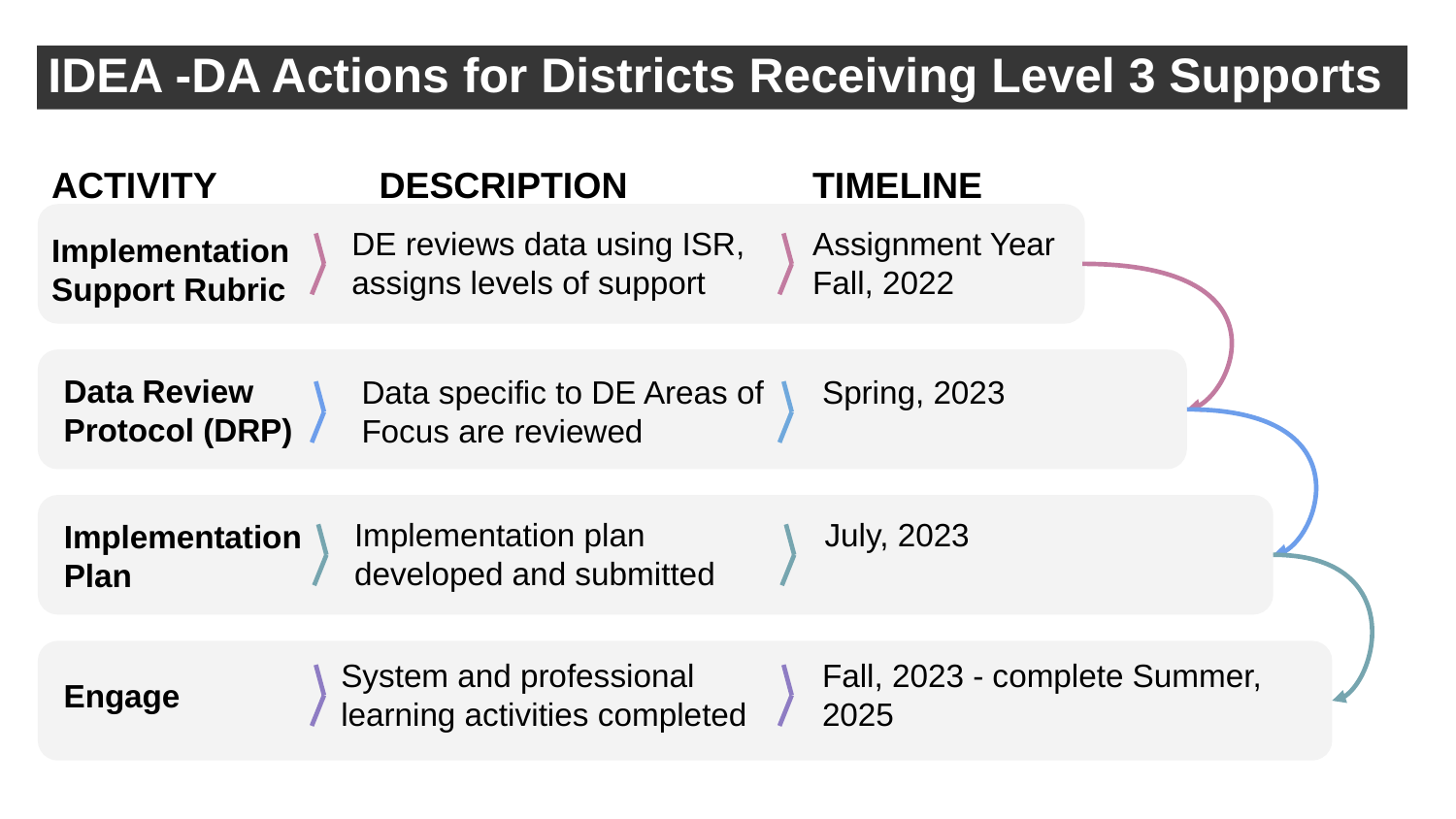

IDEA -DA Actions for Districts Receiving Level 3 Supports
ACTIVITY
DESCRIPTION
TIMELINE

DE reviews data using ISR, assigns levels of support
Assignment Year
Fall, 2022
Implementation
Support Rubric

Data Review Protocol (DRP)
Data specific to DE Areas of Focus are reviewed
Spring, 2023

Implementation plan developed and submitted
July, 2023
Implementation
Plan
Engage
System and professional
learning activities completed
Fall, 2023 - complete Summer, 2025